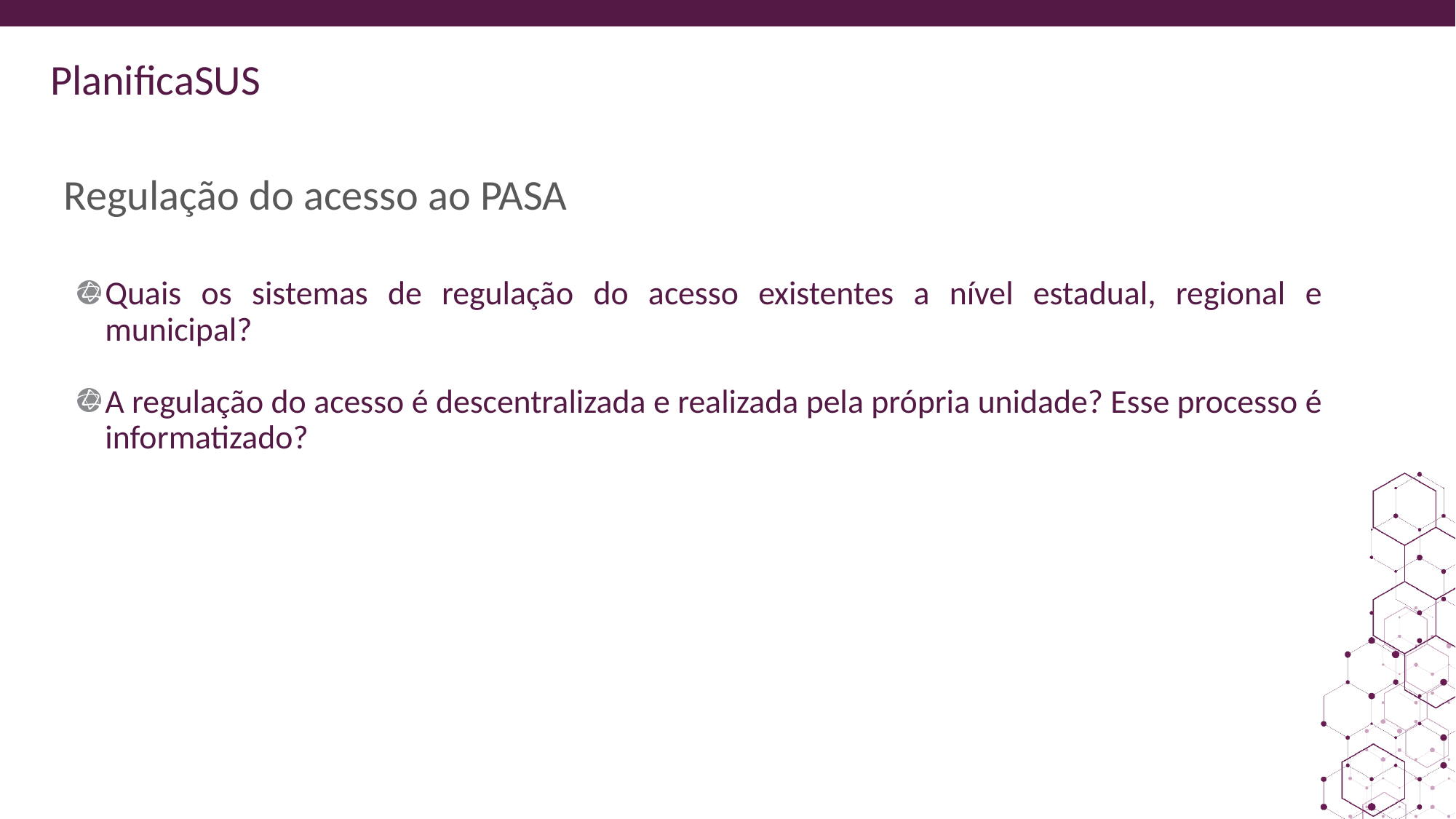

ORIENTAÇÕES:

Slide corpo TUTORIA
Fonte de sub-título: calibri 28 - cor do marcador
Corpo do texto: calibri 22 – azul
Manter os marcadores
Máximo cinco tópicos por slide
Tópicos alinhados à esquerda

# Regulação do acesso ao PASA
Quais os sistemas de regulação do acesso existentes a nível estadual, regional e municipal?

A regulação do acesso é descentralizada e realizada pela própria unidade? Esse processo é informatizado?